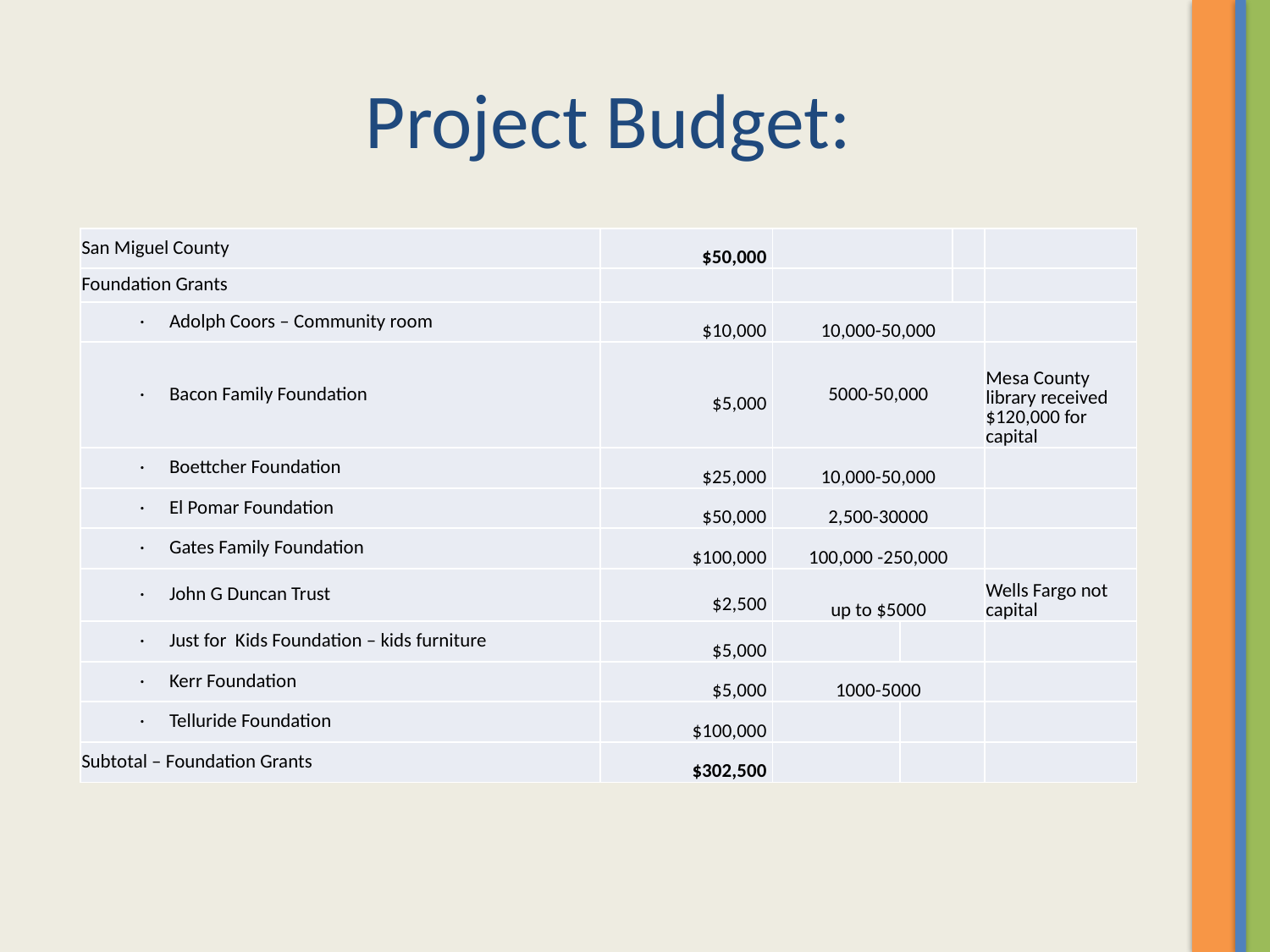

# Project Budget:
| San Miguel County | $50,000 |  |  |  |  |
| --- | --- | --- | --- | --- | --- |
| Foundation Grants |  |  |  |  |  |
| ·         Adolph Coors – Community room | $10,000 | 10,000-50,000 |  |  |  |
| ·         Bacon Family Foundation | $5,000 | 5000-50,000 |  |  | Mesa County library received $120,000 for capital |
| ·         Boettcher Foundation | $25,000 | 10,000-50,000 |  |  |  |
| ·         El Pomar Foundation | $50,000 | 2,500-30000 |  |  |  |
| ·         Gates Family Foundation | $100,000 | 100,000 -250,000 |  |  |  |
| ·         John G Duncan Trust | $2,500 | up to $5000 |  |  | Wells Fargo not capital |
| ·         Just for Kids Foundation – kids furniture | $5,000 |  |  |  |  |
| ·         Kerr Foundation | $5,000 | 1000-5000 |  |  |  |
| ·         Telluride Foundation | $100,000 |  |  |  |  |
| Subtotal – Foundation Grants | $302,500 |  |  |  |  |